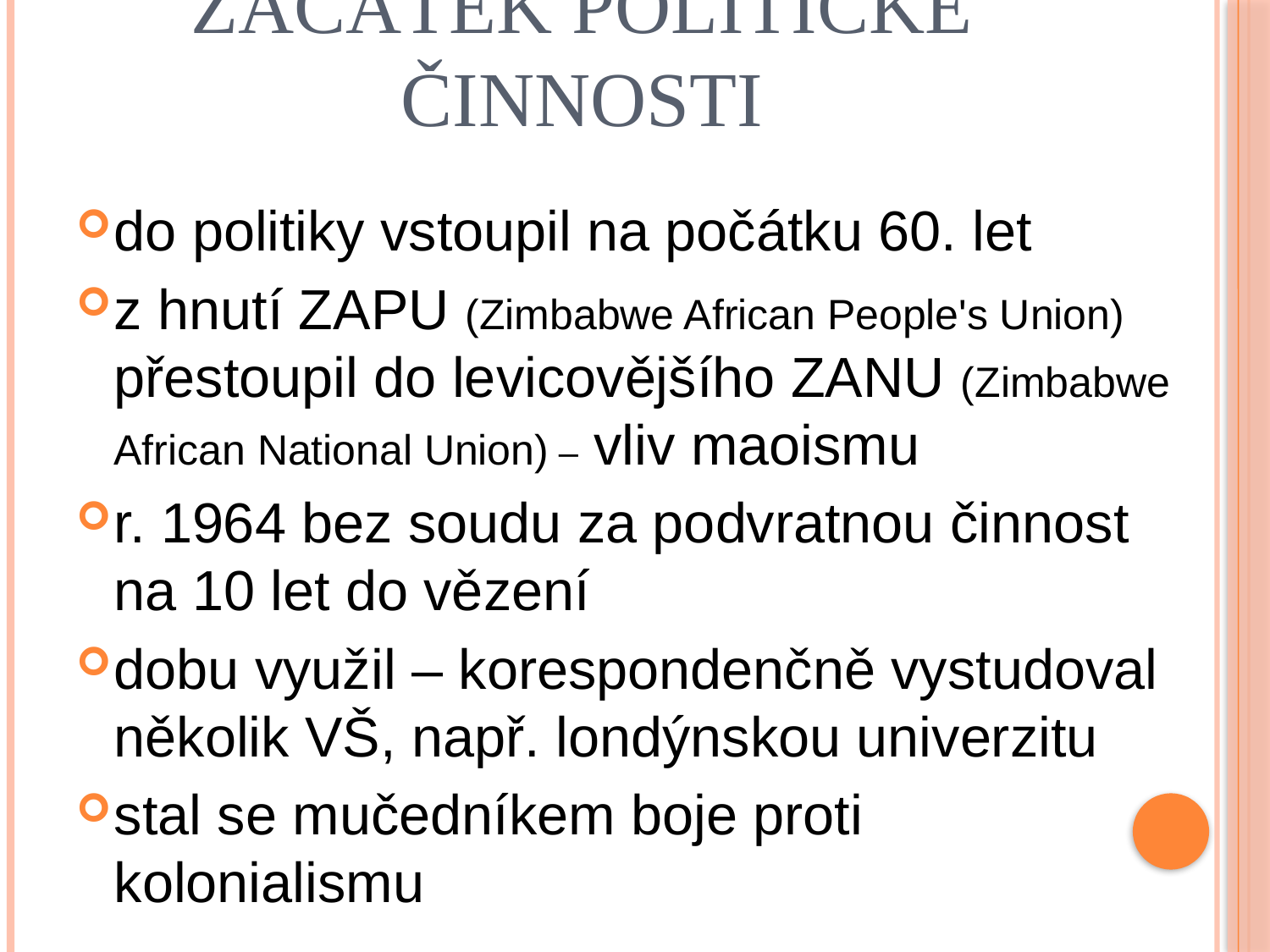

# Začátek politické činnosti
do politiky vstoupil na počátku 60. let
z hnutí ZAPU (Zimbabwe African People's Union) přestoupil do levicovějšího ZANU (Zimbabwe African National Union) – vliv maoismu
r. 1964 bez soudu za podvratnou činnost na 10 let do vězení
dobu využil – korespondenčně vystudoval několik VŠ, např. londýnskou univerzitu
stal se mučedníkem boje proti kolonialismu